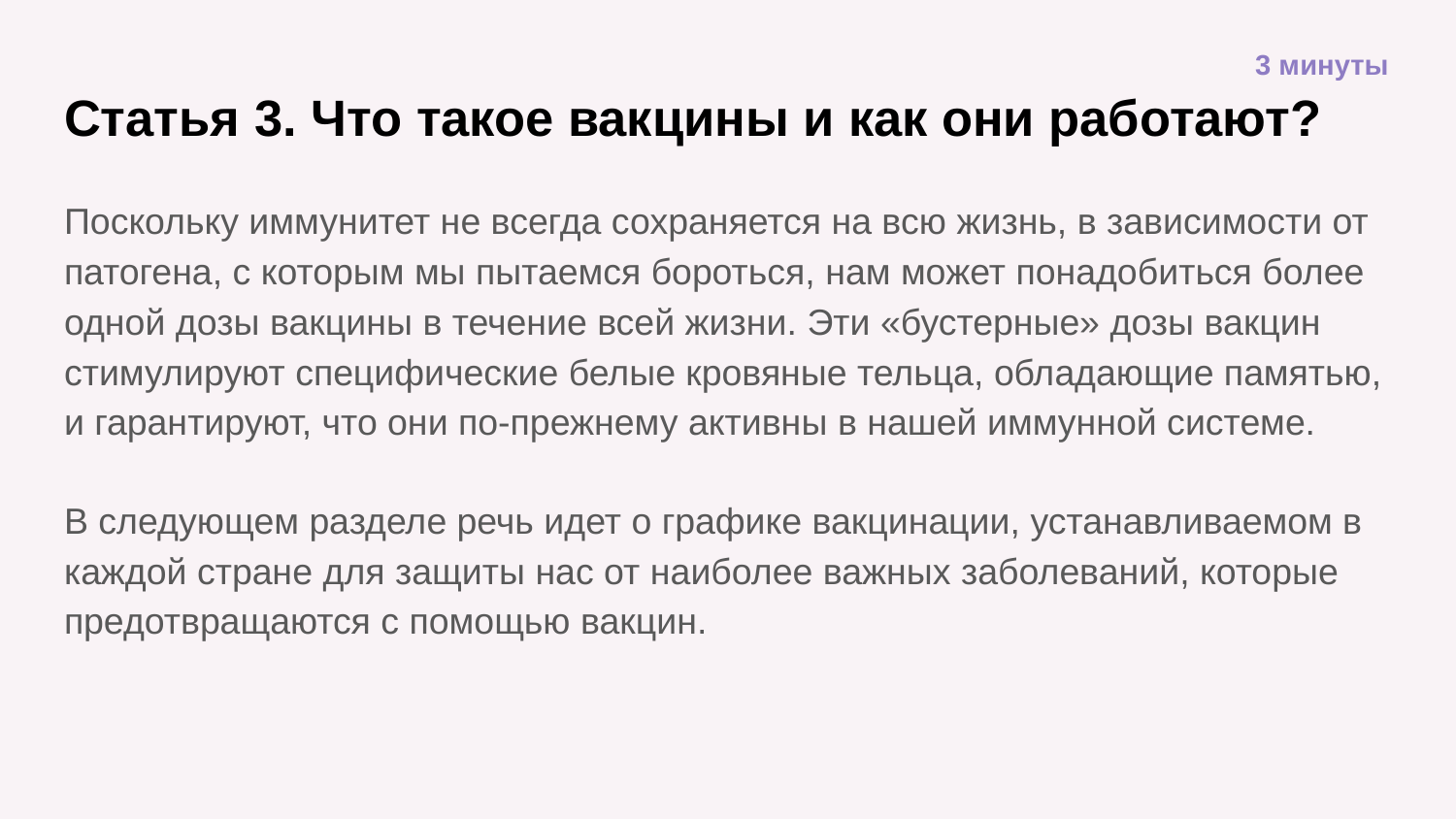

3 минуты
# Статья 3. Что такое вакцины и как они работают?
Поскольку иммунитет не всегда сохраняется на всю жизнь, в зависимости от патогена, с которым мы пытаемся бороться, нам может понадобиться более одной дозы вакцины в течение всей жизни. Эти «бустерные» дозы вакцин стимулируют специфические белые кровяные тельца, обладающие памятью, и гарантируют, что они по-прежнему активны в нашей иммунной системе.
В следующем разделе речь идет о графике вакцинации, устанавливаемом в каждой стране для защиты нас от наиболее важных заболеваний, которые предотвращаются с помощью вакцин.